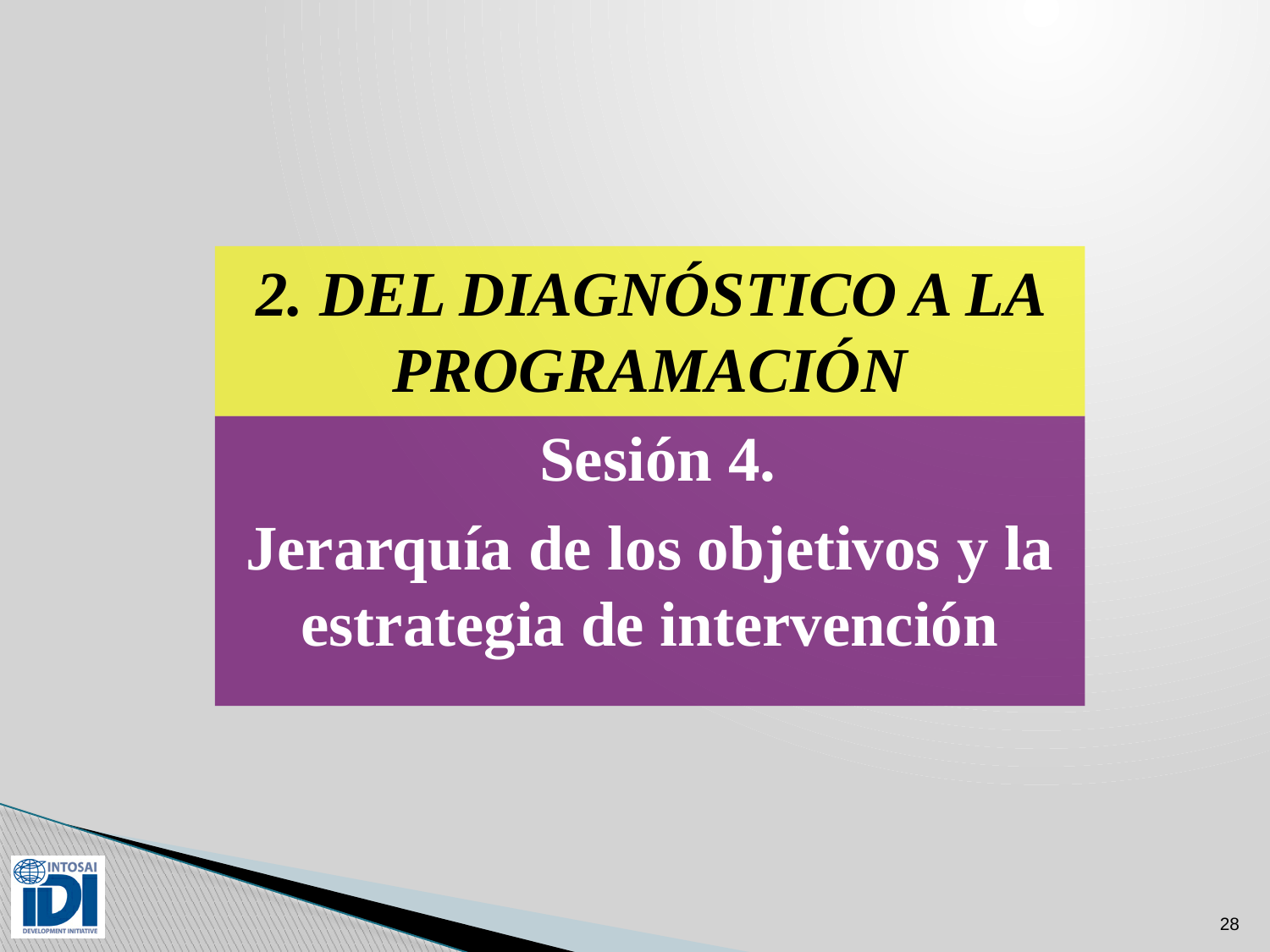

2. DEL DIAGNÓSTICO A LA PROGRAMACIÓN
 Sesión 4.
Jerarquía de los objetivos y la estrategia de intervención

28